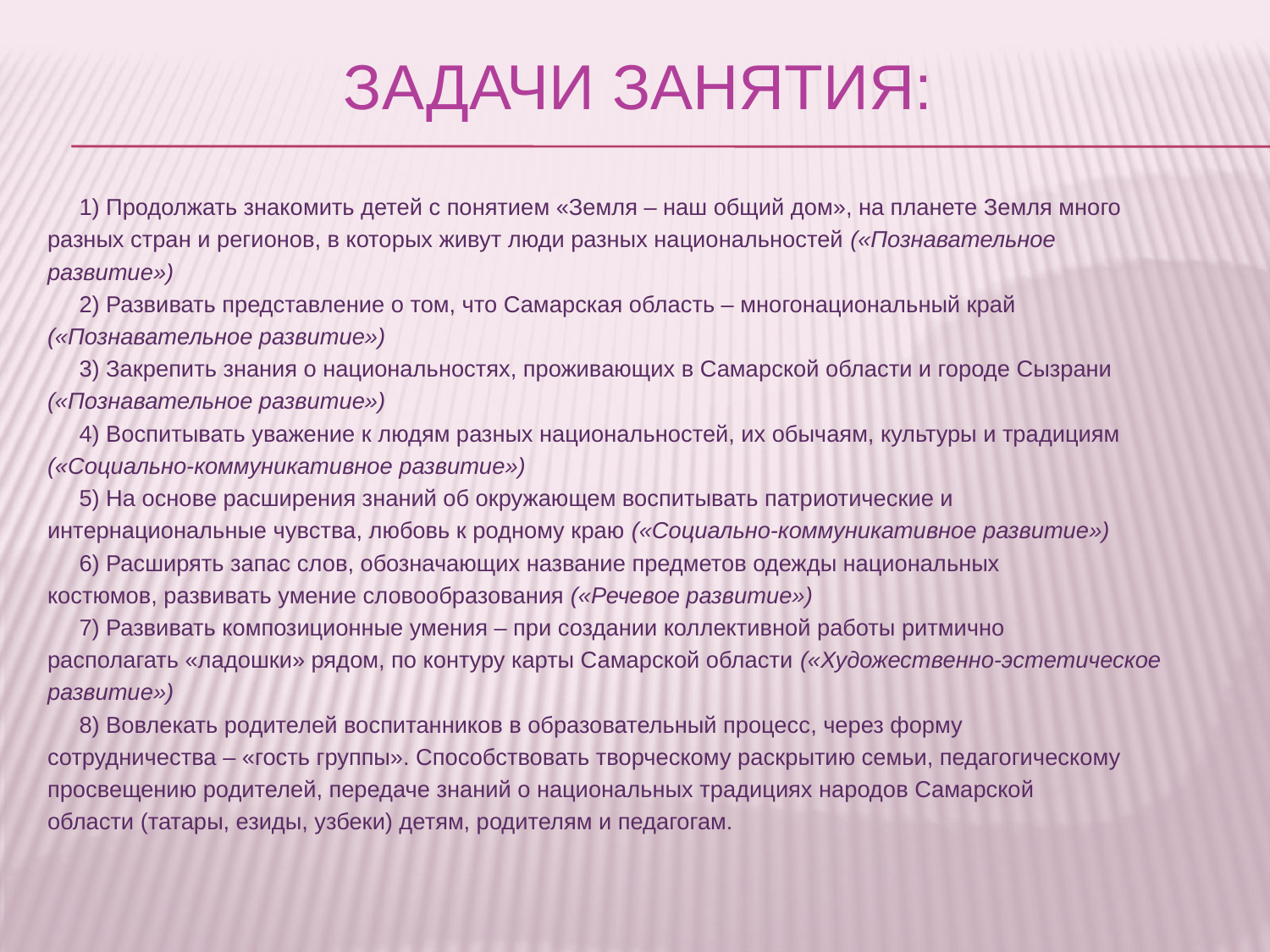

# ЗАДАЧИ ЗАНЯТИЯ:
     1) Продолжать знакомить детей с понятием «Земля – наш общий дом», на планете Земля много
разных стран и регионов, в которых живут люди разных национальностей («Познавательное
развитие»)
     2) Развивать представление о том, что Самарская область – многонациональный край
(«Познавательное развитие»)
     3) Закрепить знания о национальностях, проживающих в Самарской области и городе Сызрани
(«Познавательное развитие»)
     4) Воспитывать уважение к людям разных национальностей, их обычаям, культуры и традициям
(«Социально-коммуникативное развитие»)
     5) На основе расширения знаний об окружающем воспитывать патриотические и
интернациональные чувства, любовь к родному краю («Социально-коммуникативное развитие»)
     6) Расширять запас слов, обозначающих название предметов одежды национальных
костюмов, развивать умение словообразования («Речевое развитие»)
     7) Развивать композиционные умения – при создании коллективной работы ритмично
располагать «ладошки» рядом, по контуру карты Самарской области («Художественно-эстетическое
развитие»)
     8) Вовлекать родителей воспитанников в образовательный процесс, через форму
сотрудничества – «гость группы». Способствовать творческому раскрытию семьи, педагогическому
просвещению родителей, передаче знаний о национальных традициях народов Самарской
области (татары, езиды, узбеки) детям, родителям и педагогам.